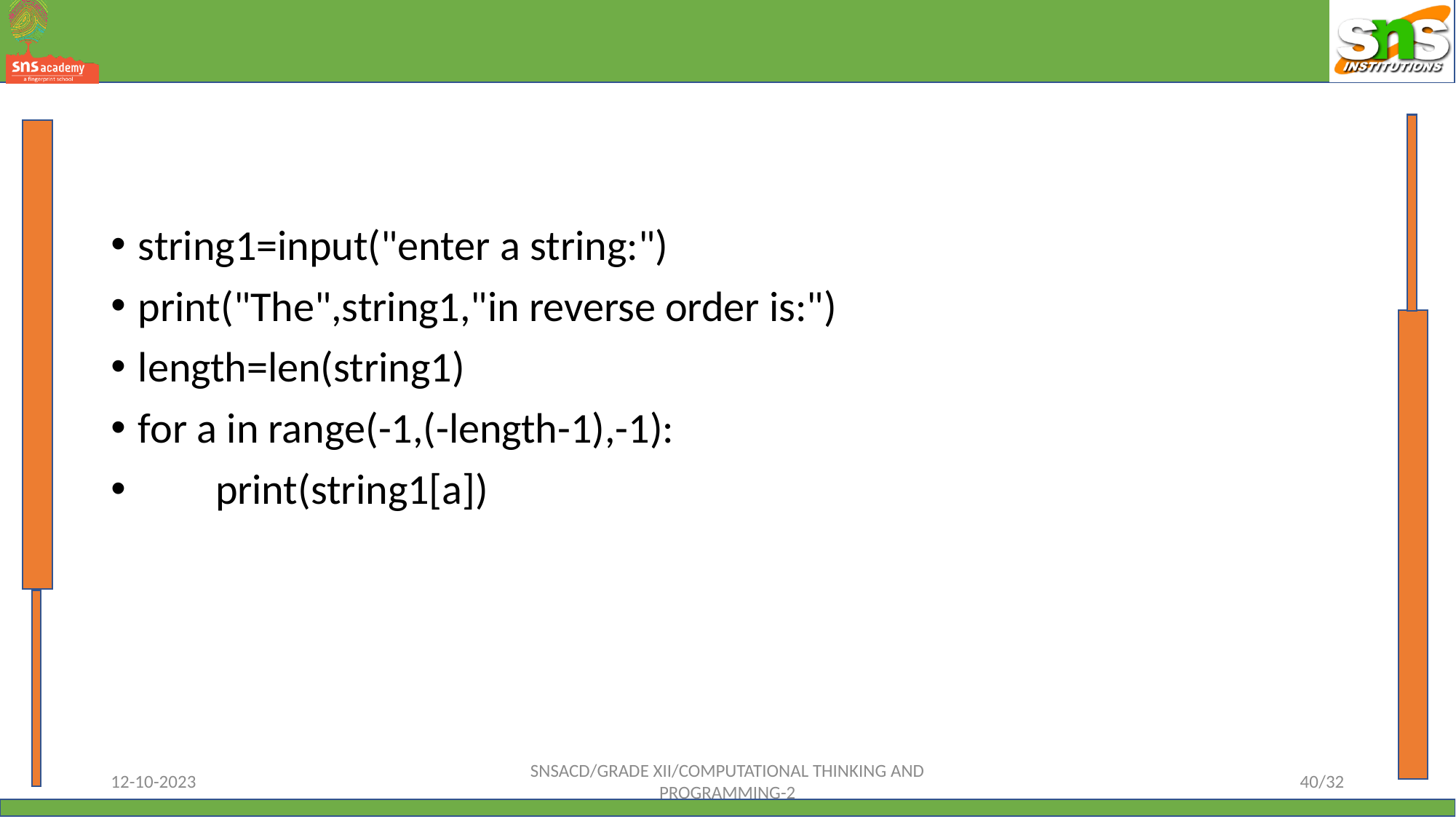

#
string1=input("enter a string:")
print("The",string1,"in reverse order is:")
length=len(string1)
for a in range(-1,(-length-1),-1):
        print(string1[a])
12-10-2023
SNSACD/GRADE XII/COMPUTATIONAL THINKING AND PROGRAMMING-2
40/32